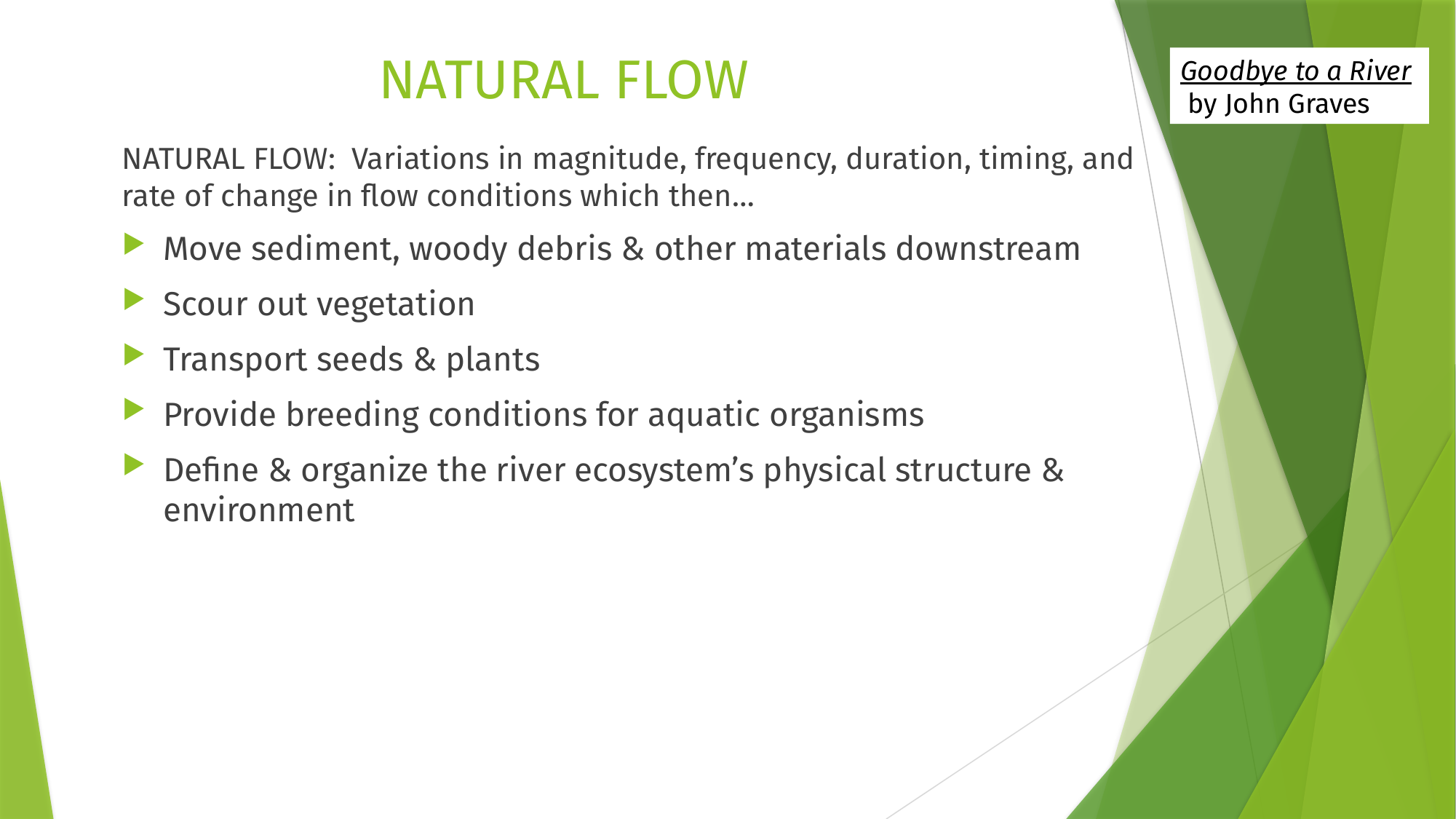

# NATURAL FLOW
Goodbye to a River  by John Graves
NATURAL FLOW:  Variations in magnitude, frequency, duration, timing, and rate of change in flow conditions which then…
Move sediment, woody debris & other materials downstream
Scour out vegetation
Transport seeds & plants
Provide breeding conditions for aquatic organisms
Define & organize the river ecosystem’s physical structure & environment